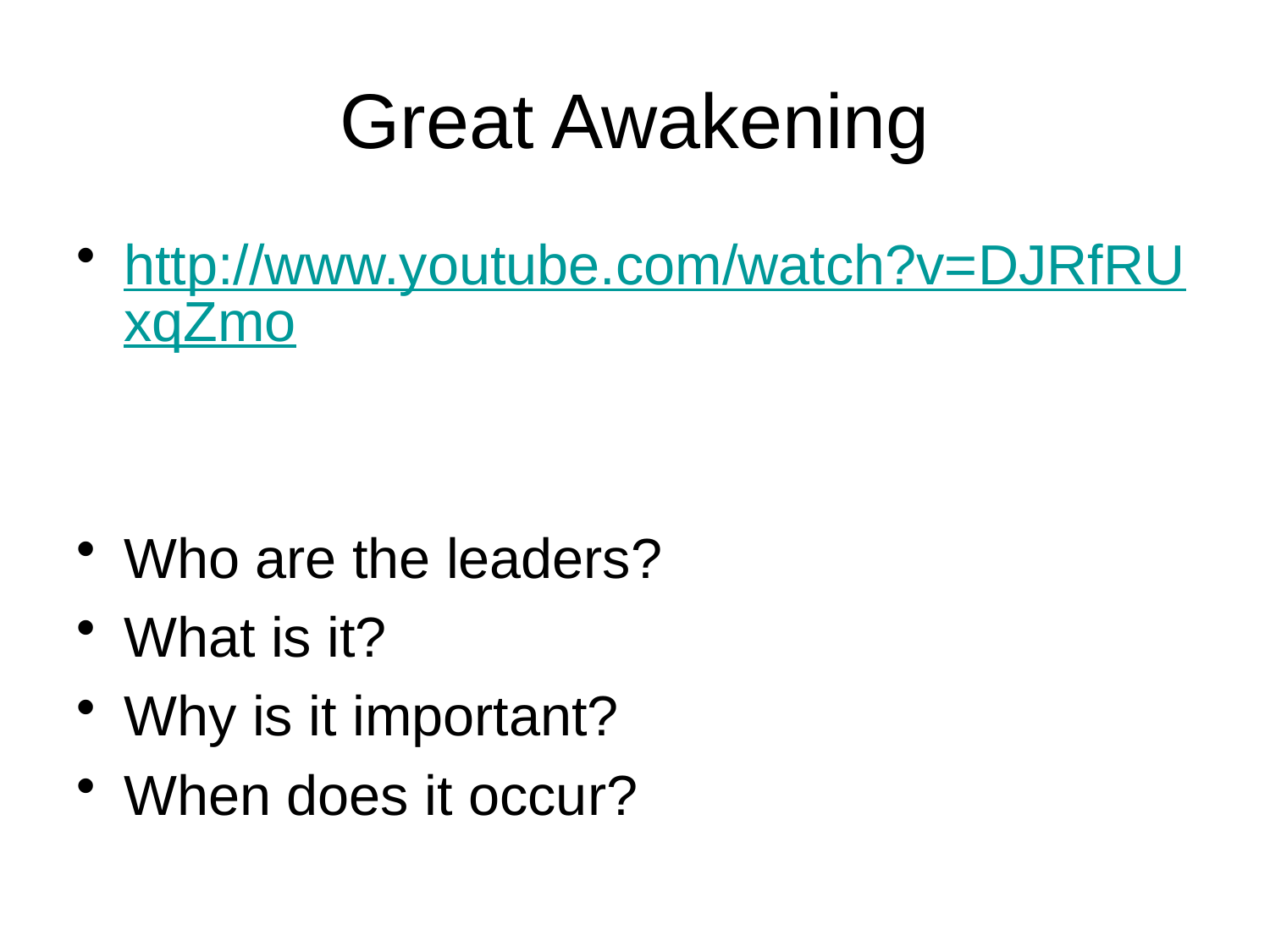

# Great Awakening
http://www.youtube.com/watch?v=DJRfRUxqZmo

Who are the leaders?
What is it?
Why is it important?
When does it occur?